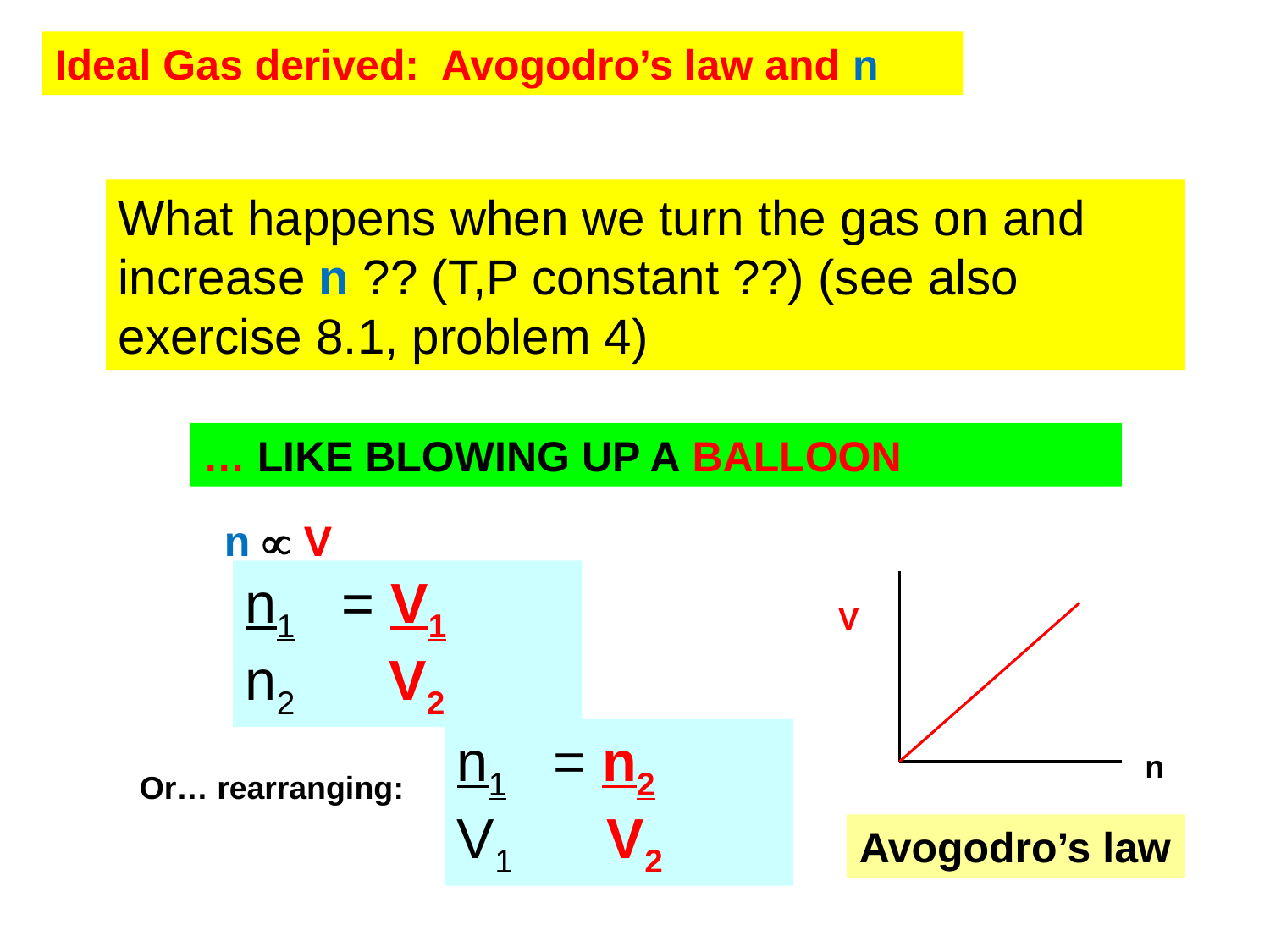

Ideal Gas derived:  Avogodro’s law and n
What happens when we turn the gas on and  increase n ?? (T,P constant ??) (see also exercise 8.1, problem 4)

… LIKE BLOWING UP A BALLOON
n ∝ V
n1   = V1
n2      V2
V
n1   = n2
V1      V2
n
Or… rearranging:
Avogodro’s law